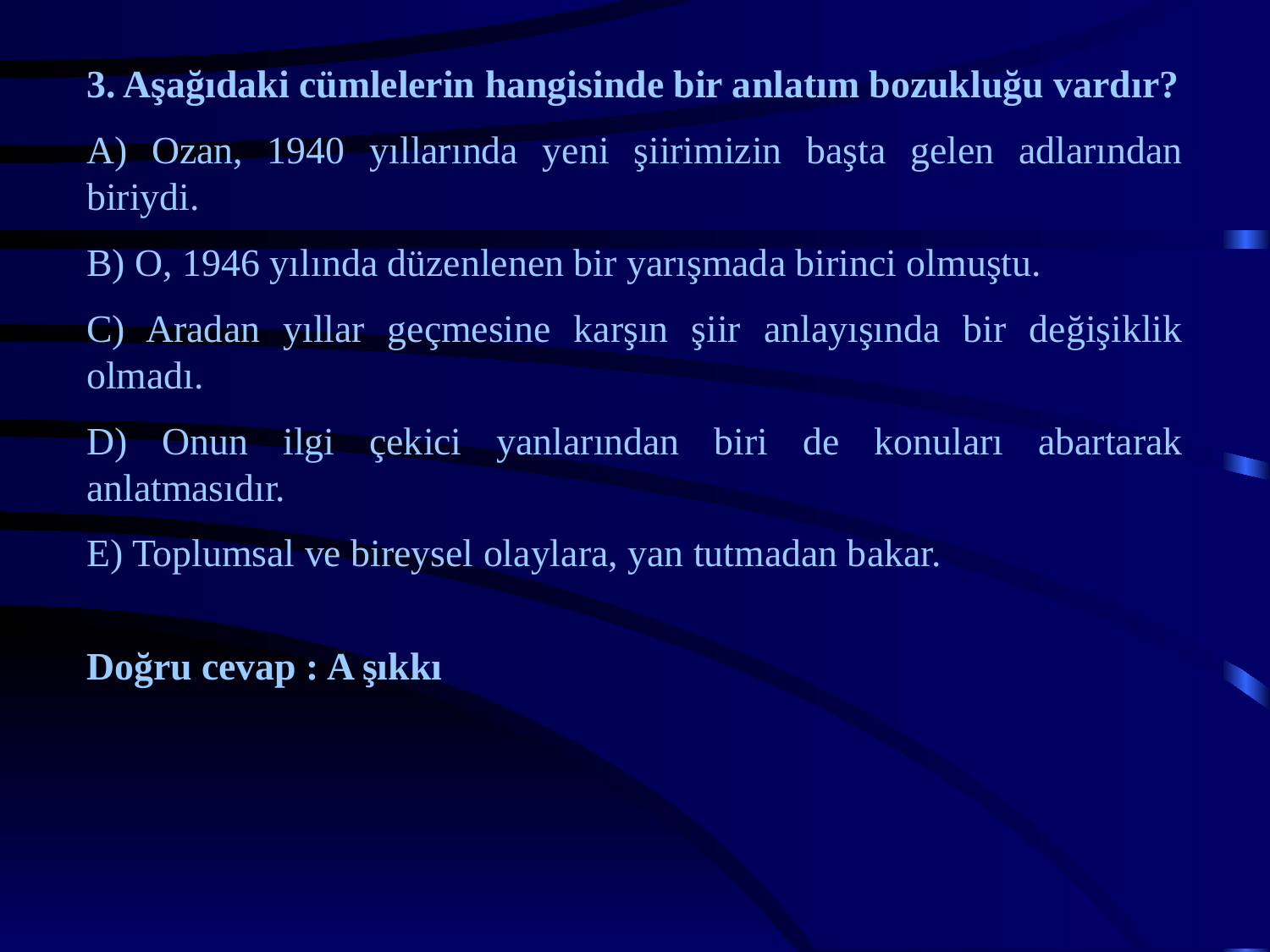

3. Aşağıdaki cümlelerin hangisinde bir anlatım bozukluğu vardır?
A) Ozan, 1940 yıllarında yeni şiirimizin başta gelen adlarından biriydi.
B) O, 1946 yılında düzenlenen bir yarışmada birinci olmuştu.
C) Aradan yıllar geçmesine karşın şiir anlayışında bir değişiklik olmadı.
D) Onun ilgi çekici yanlarından biri de konuları abartarak anlatmasıdır.
E) Toplumsal ve bireysel olaylara, yan tutmadan bakar.
Doğru cevap : A şıkkı